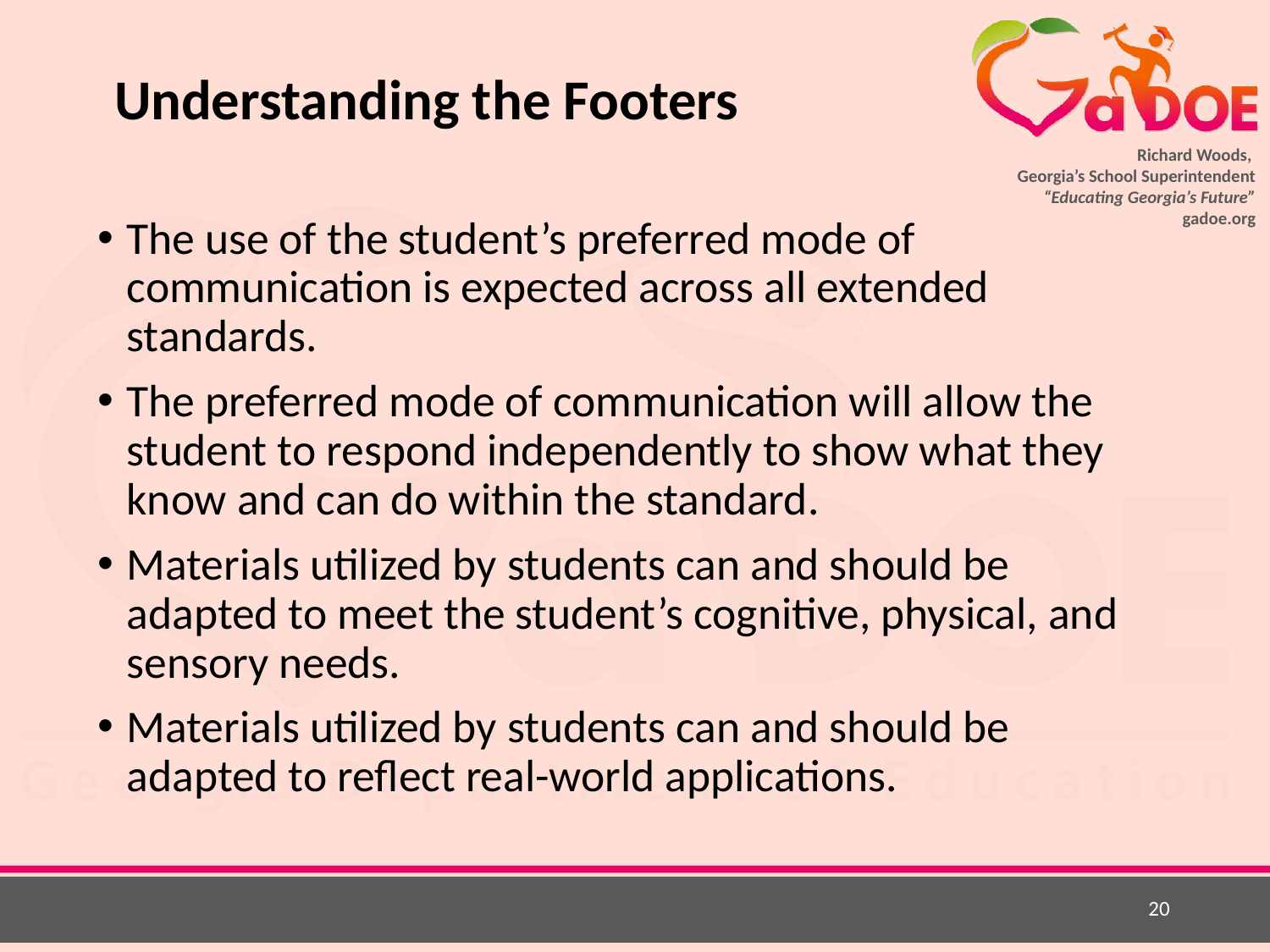

# Understanding the Footers
The use of the student’s preferred mode of communication is expected across all extended standards.
The preferred mode of communication will allow the student to respond independently to show what they know and can do within the standard.
Materials utilized by students can and should be adapted to meet the student’s cognitive, physical, and sensory needs.
Materials utilized by students can and should be adapted to reflect real-world applications.
20